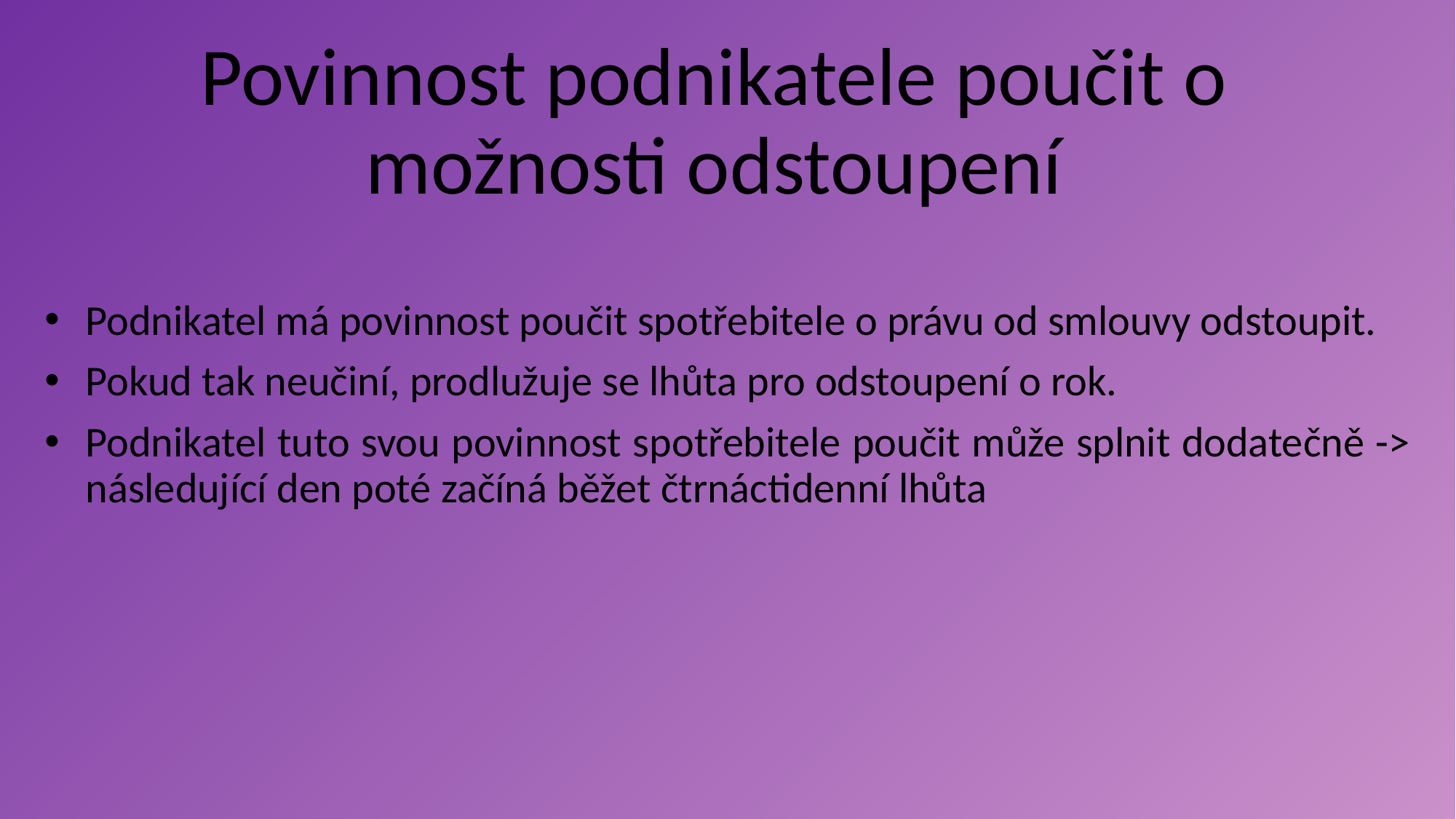

# Povinnost podnikatele poučit o možnosti odstoupení
Podnikatel má povinnost poučit spotřebitele o právu od smlouvy odstoupit.
Pokud tak neučiní, prodlužuje se lhůta pro odstoupení o rok.
Podnikatel tuto svou povinnost spotřebitele poučit může splnit dodatečně -> následující den poté začíná běžet čtrnáctidenní lhůta